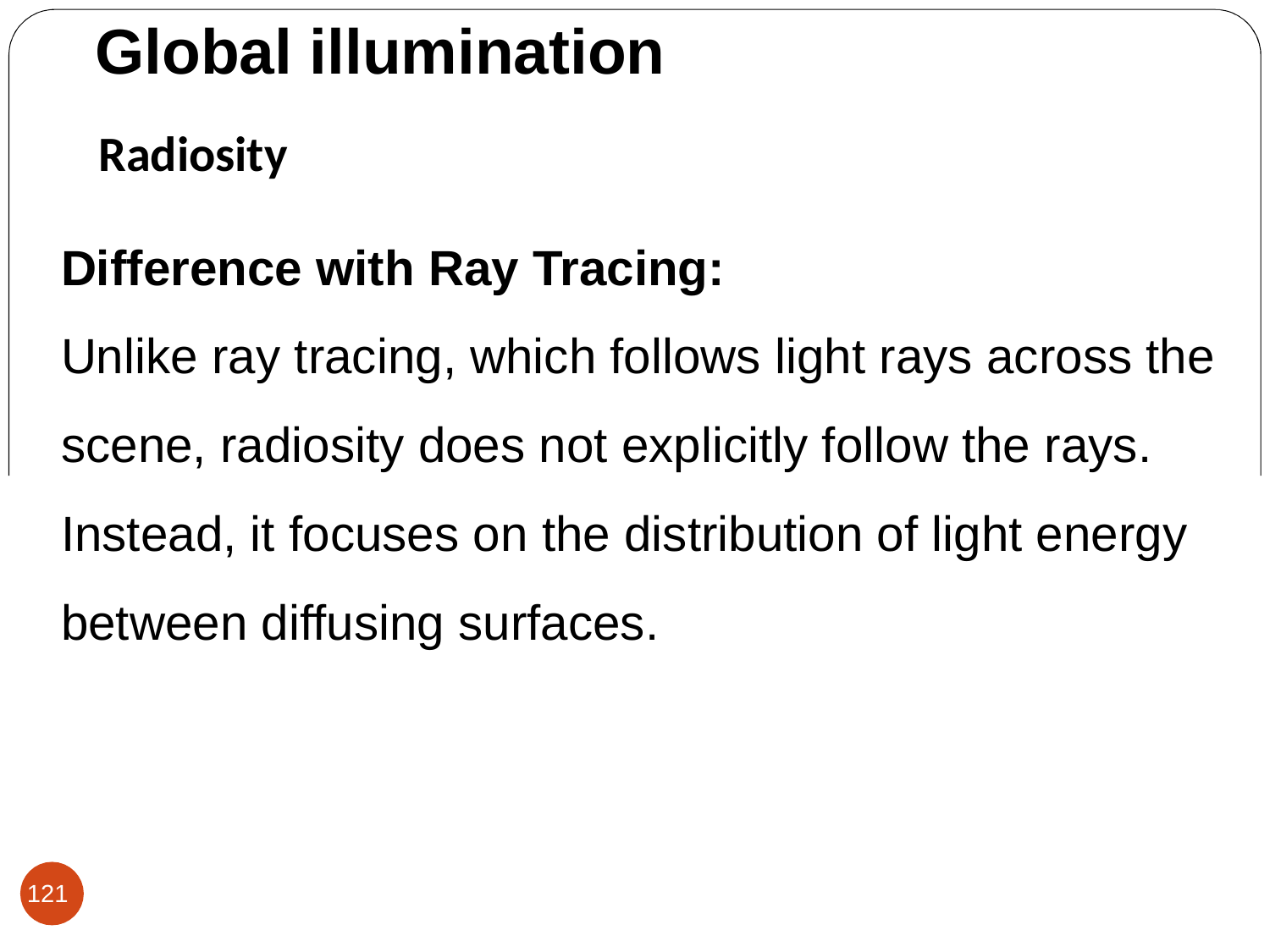

# Global illumination
Radiosity
Difference with Ray Tracing:
Unlike ray tracing, which follows light rays across the scene, radiosity does not explicitly follow the rays. Instead, it focuses on the distribution of light energy between diffusing surfaces.

121